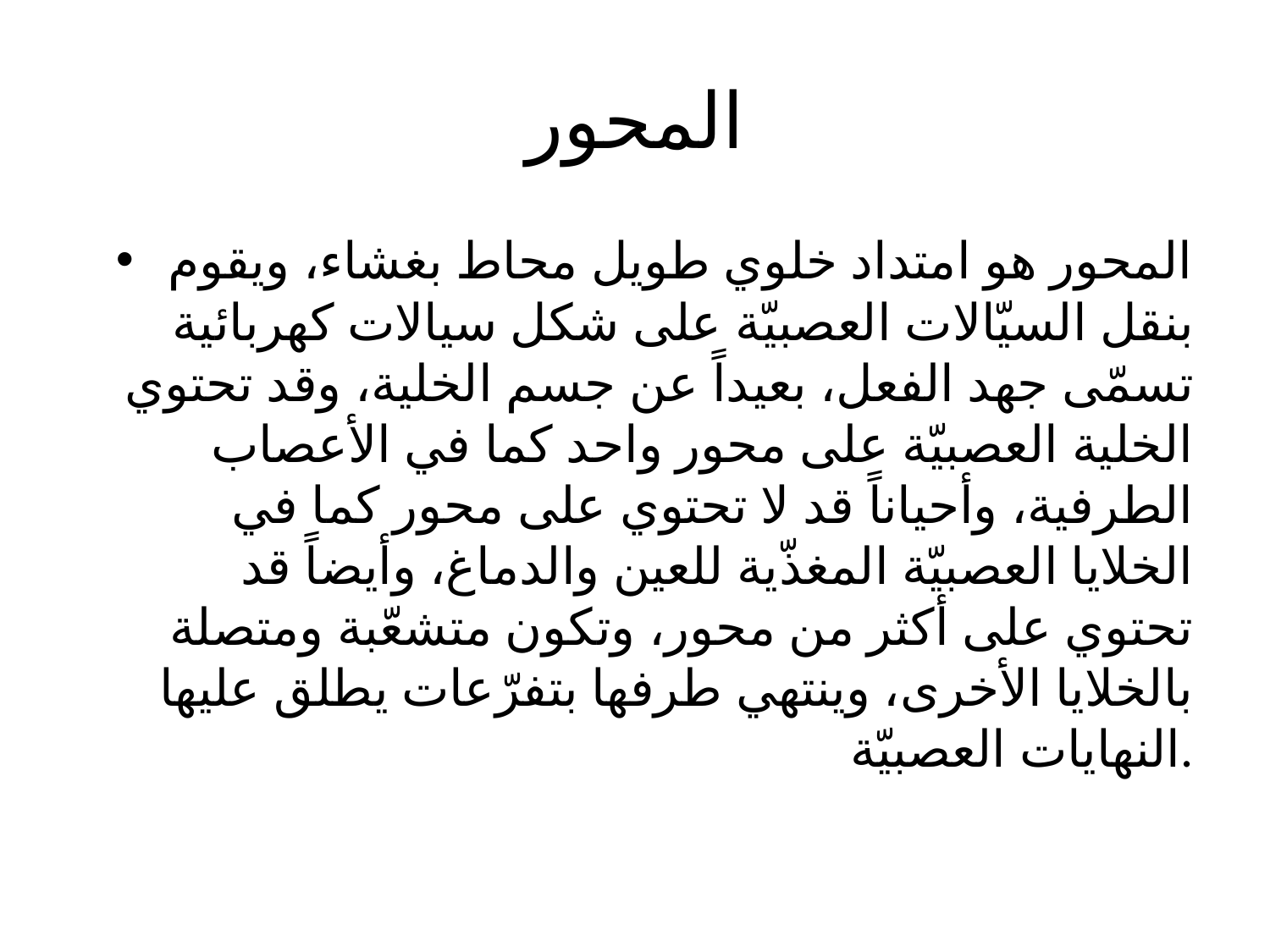

# المحور
المحور هو امتداد خلوي طويل محاط بغشاء، ويقوم بنقل السيّالات العصبيّة على شكل سيالات كهربائية تسمّى جهد الفعل، بعيداً عن جسم الخلية، وقد تحتوي الخلية العصبيّة على محور واحد كما في الأعصاب الطرفية، وأحياناً قد لا تحتوي على محور كما في الخلايا العصبيّة المغذّية للعين والدماغ، وأيضاً قد تحتوي على أكثر من محور، وتكون متشعّبة ومتصلة بالخلايا الأخرى، وينتهي طرفها بتفرّعات يطلق عليها النهايات العصبيّة.